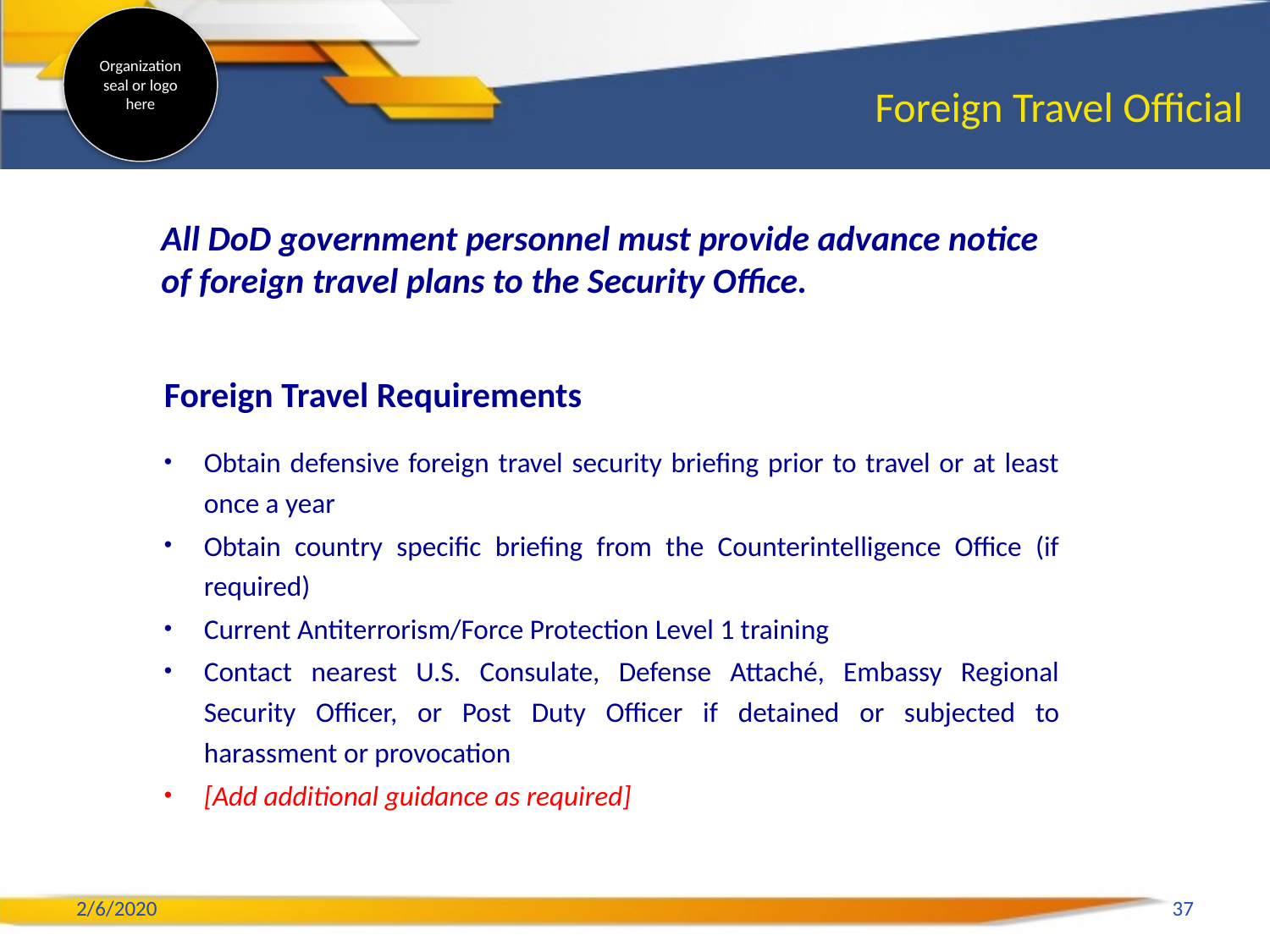

# Foreign Travel Official
All DoD government personnel must provide advance notice of foreign travel plans to the Security Office.
Foreign Travel Requirements
Obtain defensive foreign travel security briefing prior to travel or at least once a year
Obtain country specific briefing from the Counterintelligence Office (if required)
Current Antiterrorism/Force Protection Level 1 training
Contact nearest U.S. Consulate, Defense Attaché, Embassy Regional Security Officer, or Post Duty Officer if detained or subjected to harassment or provocation
[Add additional guidance as required]

2/6/2020

37